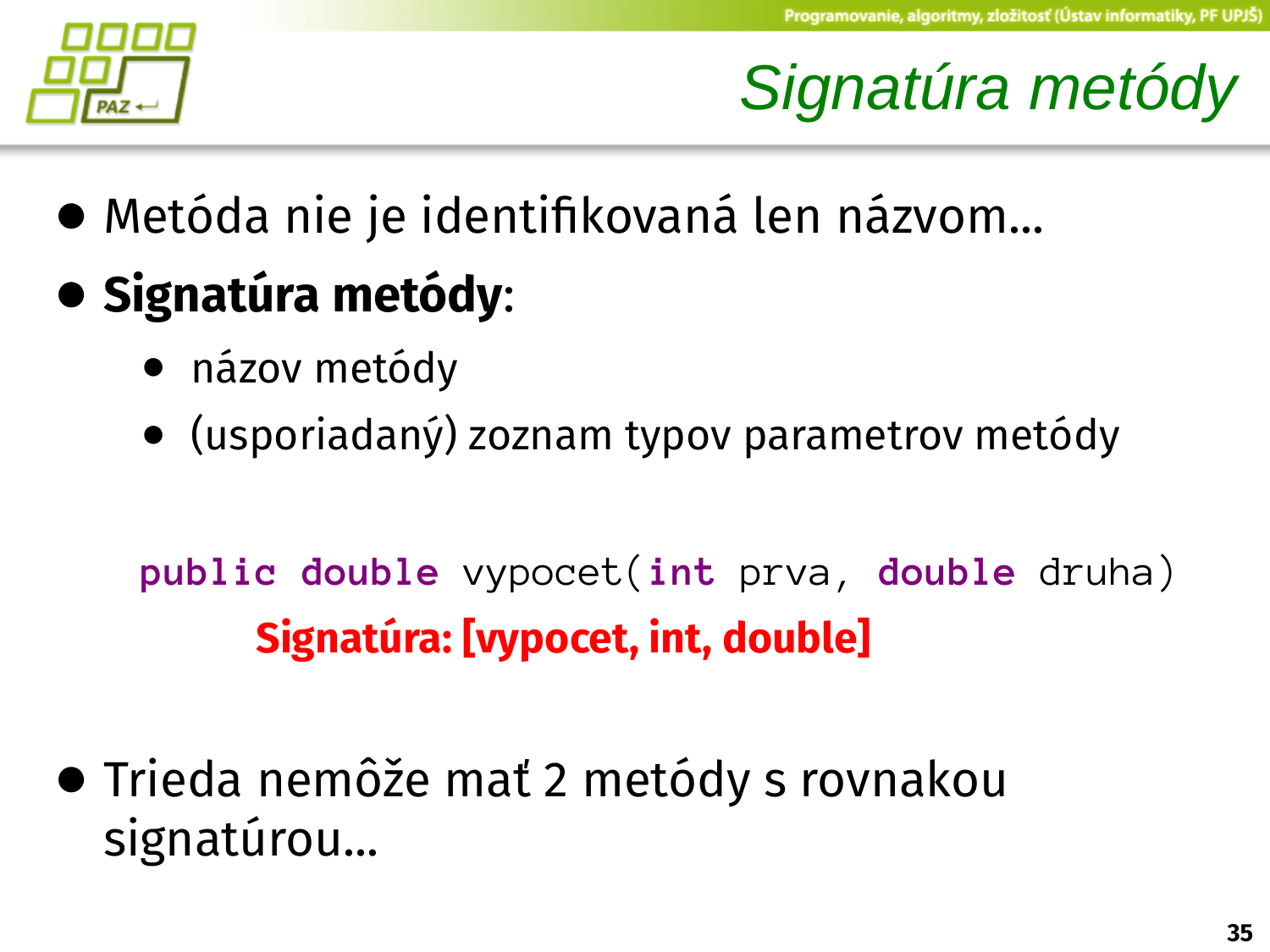

# Signatúra metódy
Metóda nie je identifikovaná len názvom...
Signatúra metódy:
názov metódy
(usporiadaný) zoznam typov parametrov metódy

public double vypocet(int prva, double druha)
     Signatúra: [vypocet, int, double]

Trieda nemôže mať 2 metódy s rovnakou signatúrou...